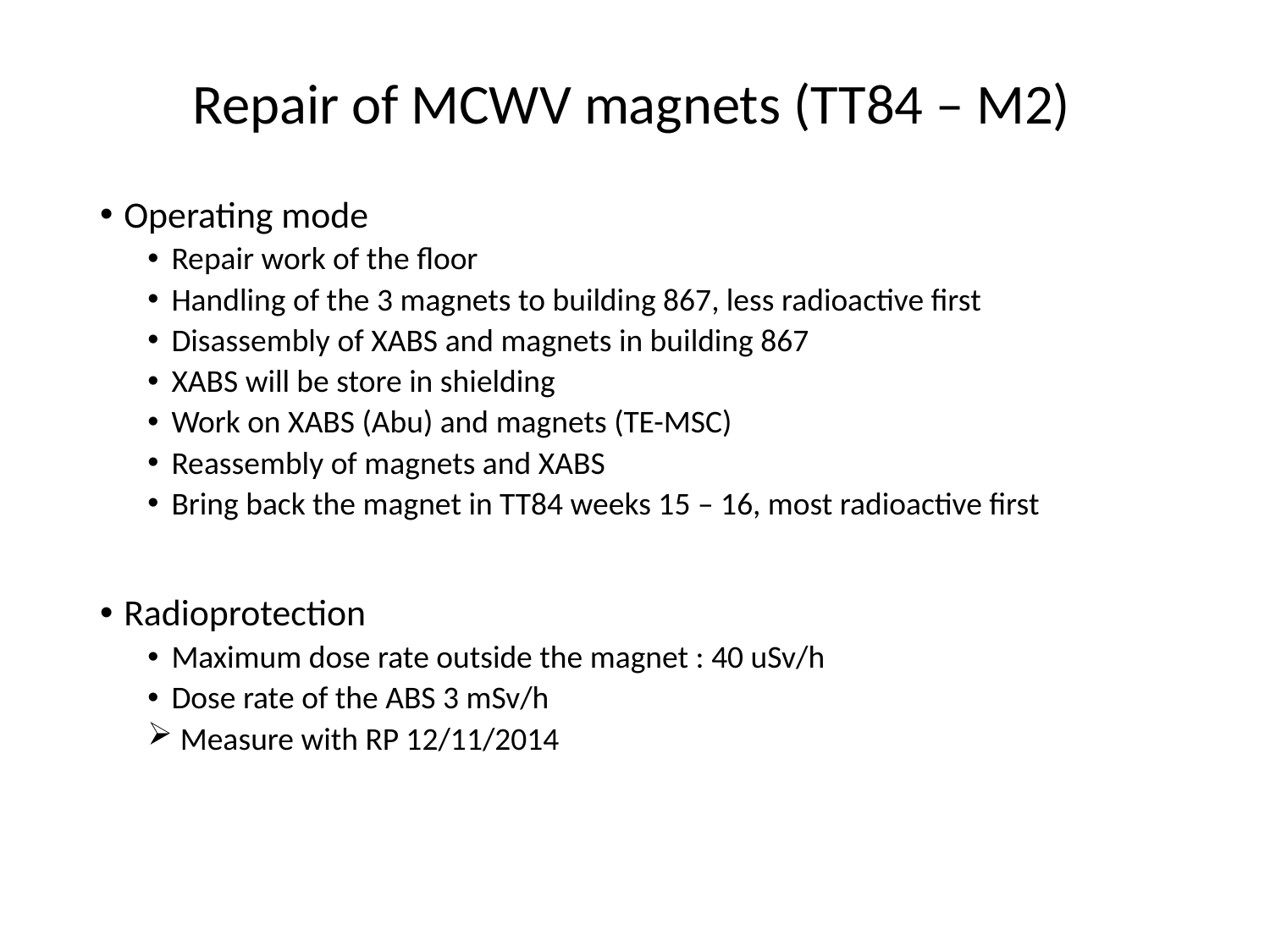

Repair of MCWV magnets (TT84 – M2)
Operating mode
Repair work of the floor
Handling of the 3 magnets to building 867, less radioactive first
Disassembly of XABS and magnets in building 867
XABS will be store in shielding
Work on XABS (Abu) and magnets (TE-MSC)
Reassembly of magnets and XABS
Bring back the magnet in TT84 weeks 15 – 16, most radioactive first

Radioprotection
Maximum dose rate outside the magnet : 40 uSv/h
Dose rate of the ABS 3 mSv/h
 Measure with RP 12/11/2014